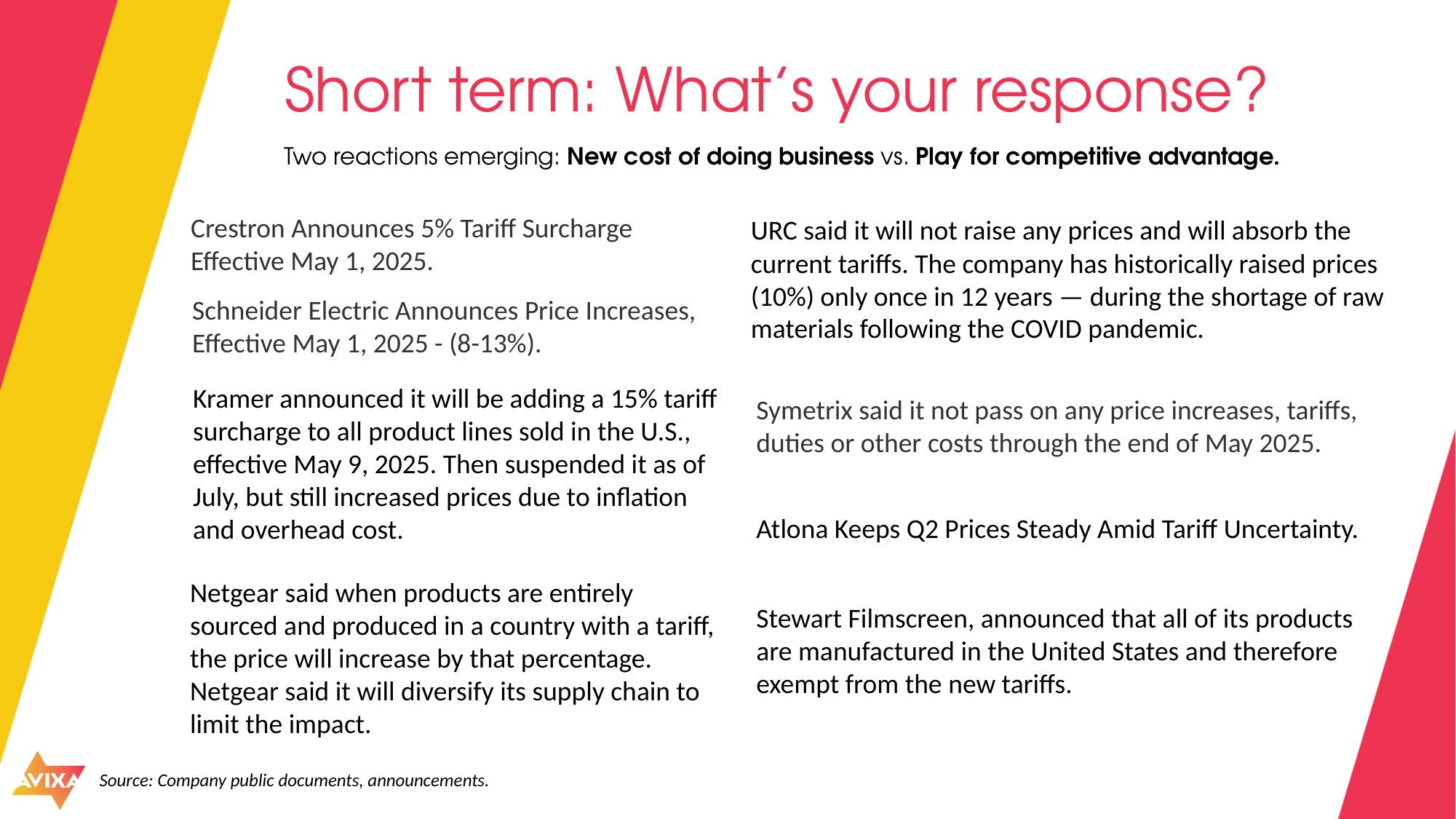

# Short term: What’s your response?
Two reactions emerging: New cost of doing business vs. Play for competitive advantage.
Crestron Announces 5% Tariff Surcharge Effective May 1, 2025.
URC said it will not raise any prices and will absorb the current tariffs. The company has historically raised prices (10%) only once in 12 years — during the shortage of raw materials following the COVID pandemic.
Schneider Electric Announces Price Increases, Effective May 1, 2025 - (8-13%).
Kramer announced it will be adding a 15% tariff surcharge to all product lines sold in the U.S., effective May 9, 2025. Then suspended it as of July, but still increased prices due to inflation and overhead cost.
Symetrix said it not pass on any price increases, tariffs, duties or other costs through the end of May 2025.
Atlona Keeps Q2 Prices Steady Amid Tariff Uncertainty.
Netgear said when products are entirely sourced and produced in a country with a tariff, the price will increase by that percentage. Netgear said it will diversify its supply chain to limit the impact.
Stewart Filmscreen, announced that all of its products are manufactured in the United States and therefore exempt from the new tariffs.
Source: Company public documents, announcements.